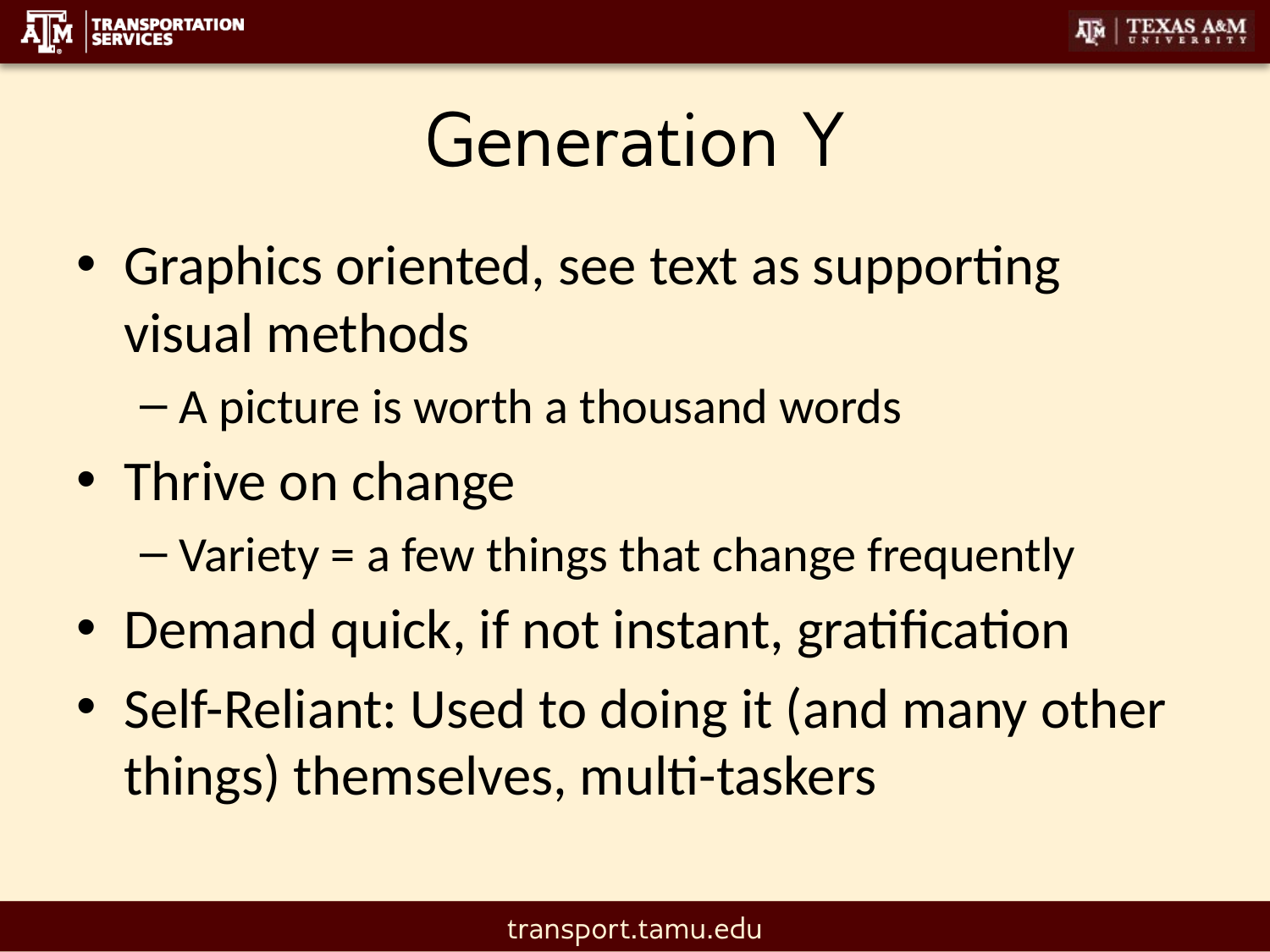

# Generation Y
Graphics oriented, see text as supporting visual methods
A picture is worth a thousand words
Thrive on change
Variety = a few things that change frequently
Demand quick, if not instant, gratification
Self-Reliant: Used to doing it (and many other things) themselves, multi-taskers